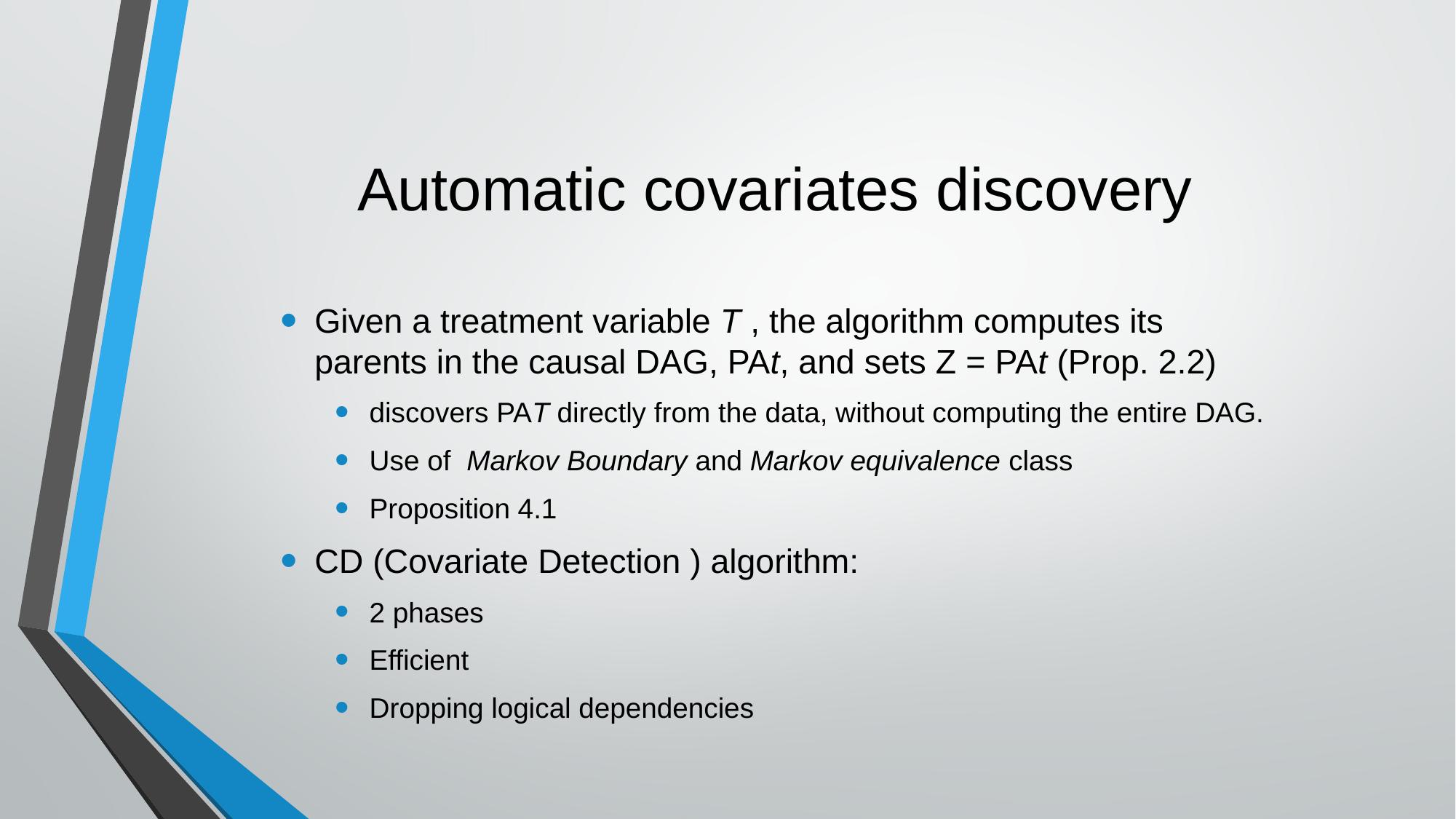

# Automatic covariates discovery
Given a treatment variable T , the algorithm computes its parents in the causal DAG, PAt, and sets Z = PAt (Prop. 2.2)
discovers PAT directly from the data, without computing the entire DAG.
Use of  Markov Boundary and Markov equivalence class
Proposition 4.1
CD (Covariate Detection ) algorithm:
2 phases
Efficient
Dropping logical dependencies